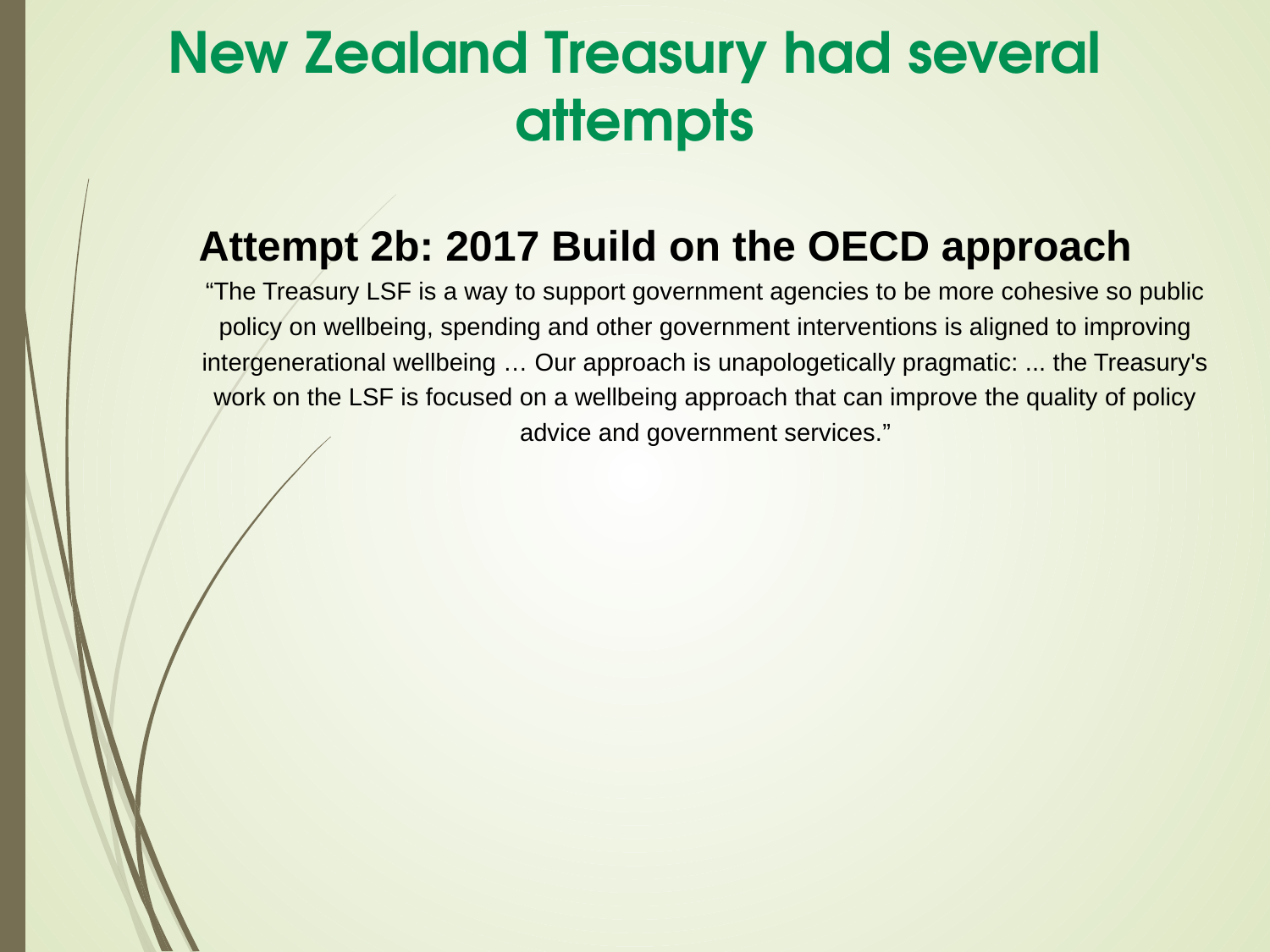

# New Zealand Treasury had several attempts
Attempt 2b: 2017 Build on the OECD approach
“The Treasury LSF is a way to support government agencies to be more cohesive so public policy on wellbeing, spending and other government interventions is aligned to improving intergenerational wellbeing … Our approach is unapologetically pragmatic: ... the Treasury's work on the LSF is focused on a wellbeing approach that can improve the quality of policy advice and government services.”